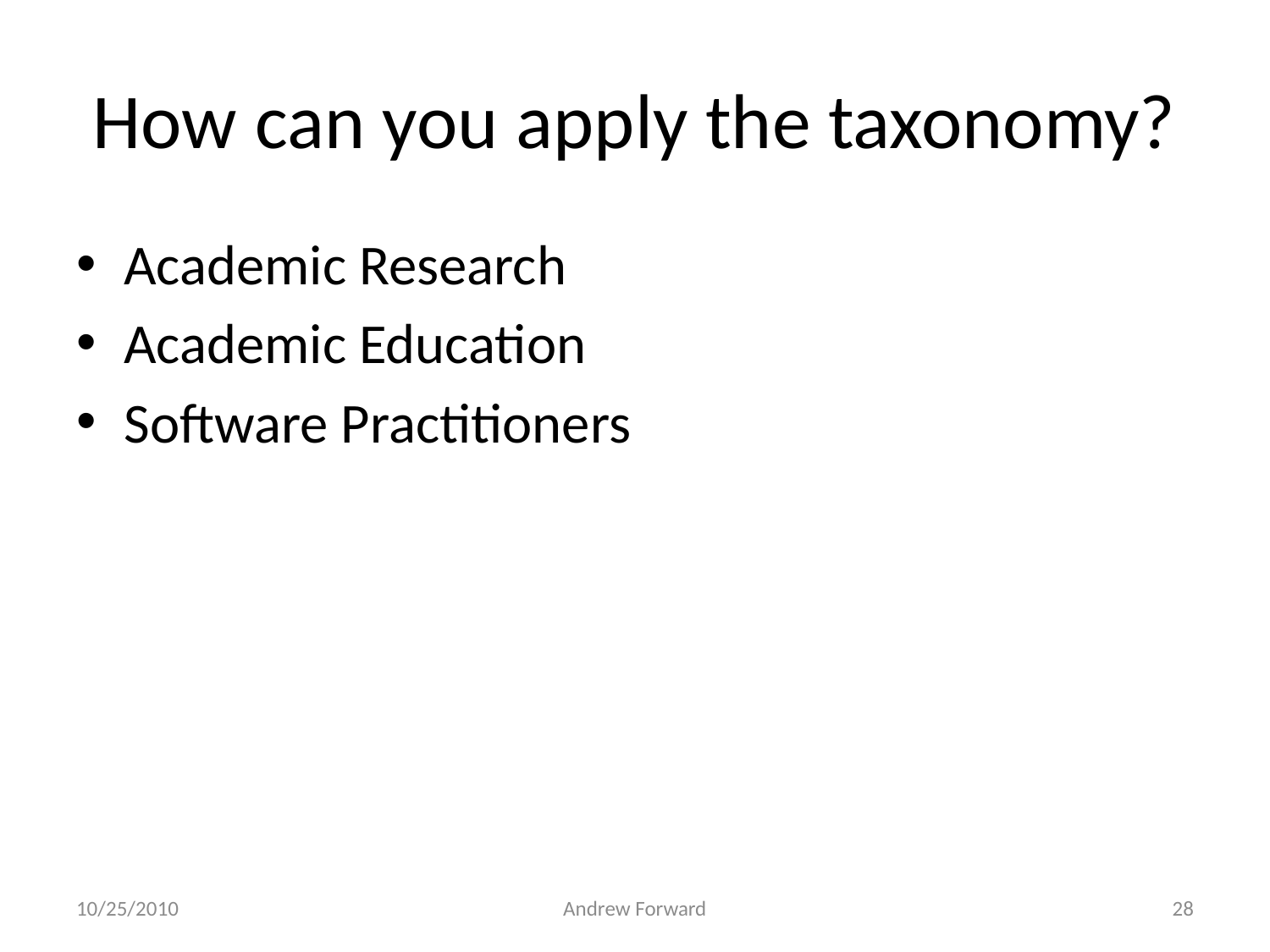

# How can you apply the taxonomy?
Academic Research
Academic Education
Software Practitioners

10/25/2010
Andrew Forward
28